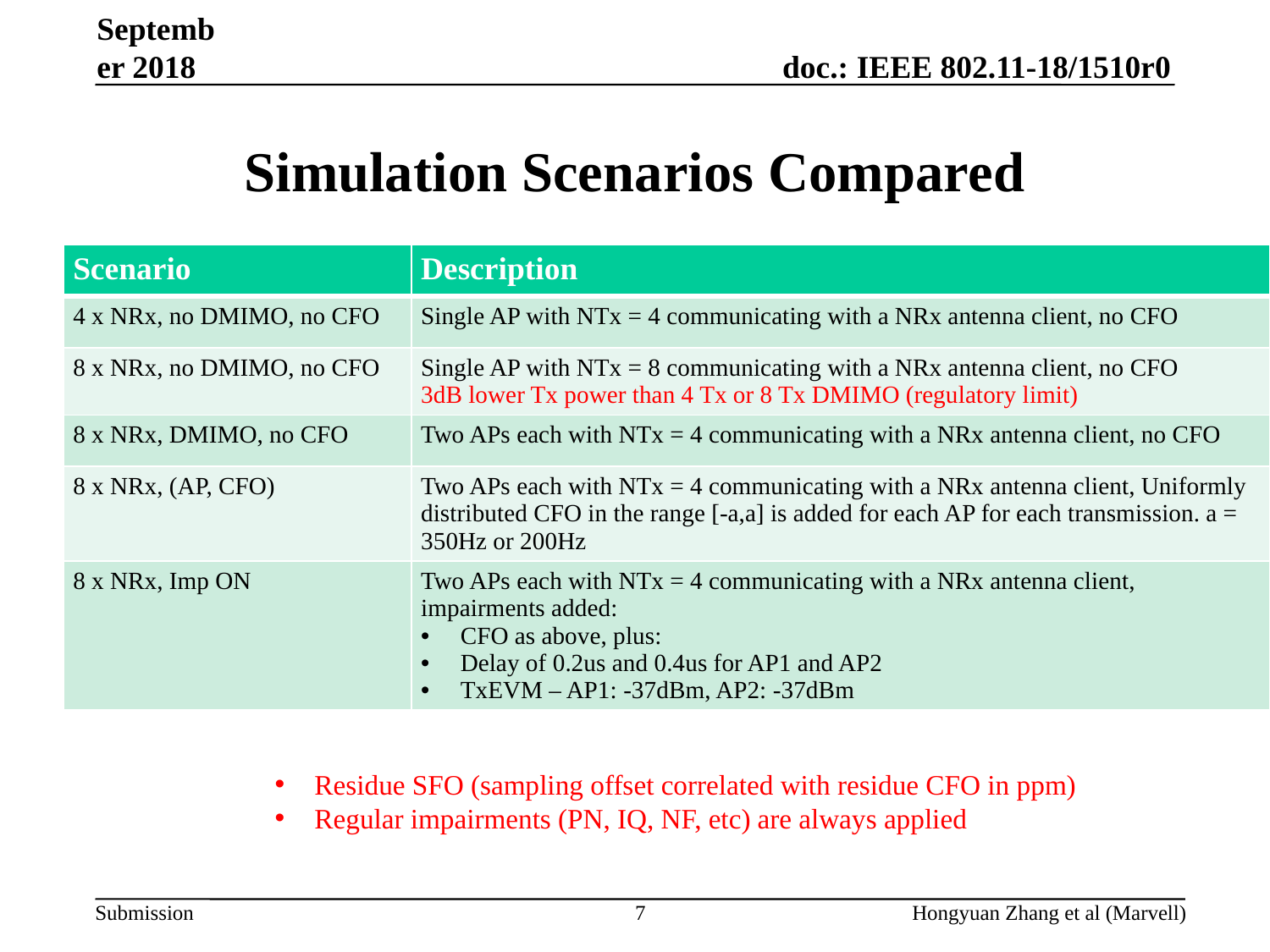

September 2018
# Simulation Scenarios Compared
| Scenario | Description |
| --- | --- |
| 4 x NRx, no DMIMO, no CFO | Single AP with NTx = 4 communicating with a NRx antenna client, no CFO |
| 8 x NRx, no DMIMO, no CFO | Single AP with NTx = 8 communicating with a NRx antenna client, no CFO 3dB lower Tx power than 4 Tx or 8 Tx DMIMO (regulatory limit) |
| 8 x NRx, DMIMO, no CFO | Two APs each with NTx = 4 communicating with a NRx antenna client, no CFO |
| 8 x NRx, (AP, CFO) | Two APs each with NTx = 4 communicating with a NRx antenna client, Uniformly distributed CFO in the range [-a,a] is added for each AP for each transmission. a = 350Hz or 200Hz |
| 8 x NRx, Imp ON | Two APs each with NTx = 4 communicating with a NRx antenna client, impairments added: CFO as above, plus: Delay of 0.2us and 0.4us for AP1 and AP2 TxEVM – AP1: -37dBm, AP2: -37dBm |
Residue SFO (sampling offset correlated with residue CFO in ppm)
Regular impairments (PN, IQ, NF, etc) are always applied
7
Hongyuan Zhang et al (Marvell)